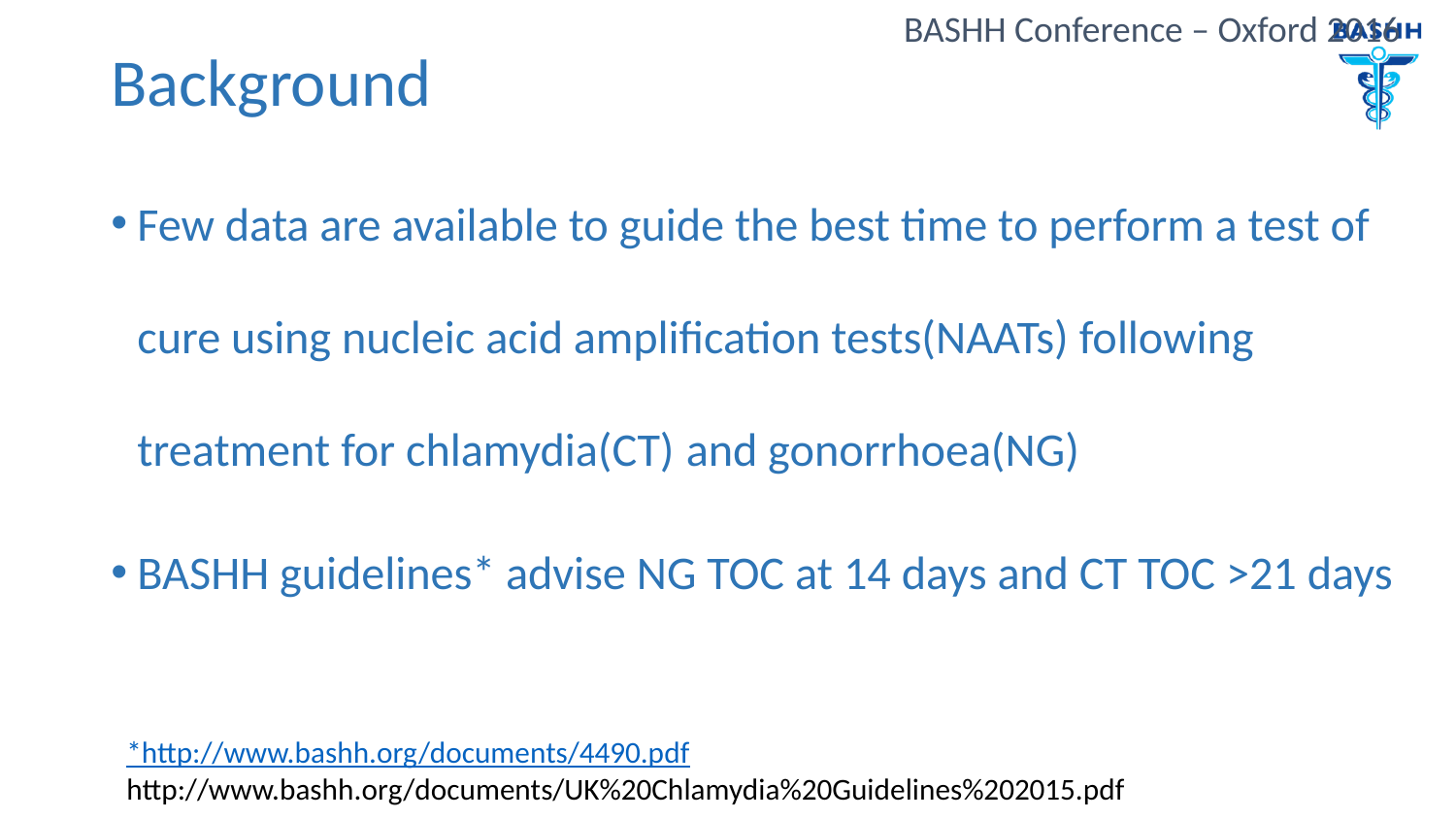

# Background
Few data are available to guide the best time to perform a test of cure using nucleic acid amplification tests(NAATs) following treatment for chlamydia(CT) and gonorrhoea(NG)
BASHH guidelines* advise NG TOC at 14 days and CT TOC >21 days

*http://www.bashh.org/documents/4490.pdf
http://www.bashh.org/documents/UK%20Chlamydia%20Guidelines%202015.pdf